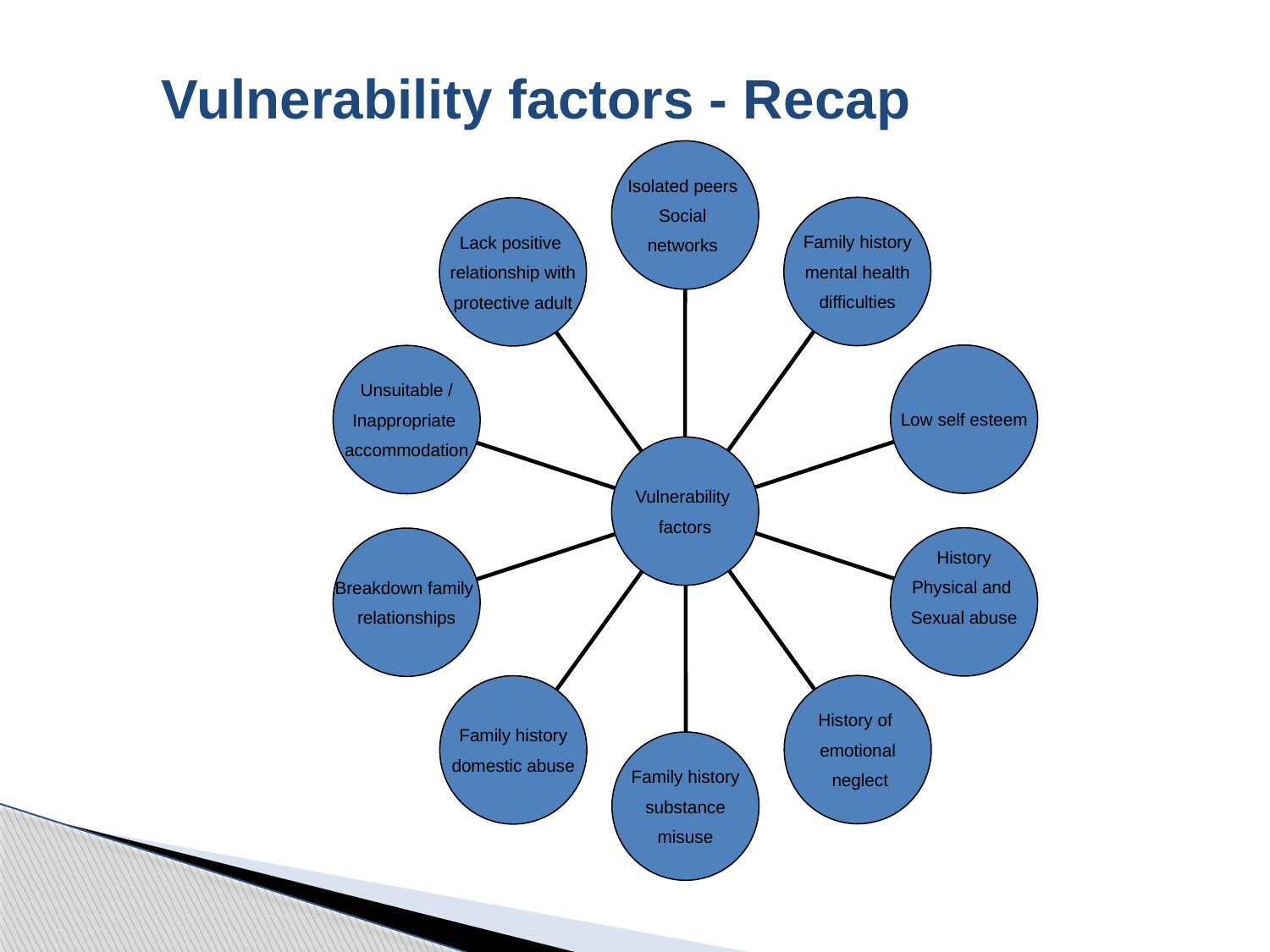

# Vulnerability factors - Recap
Isolated peers
Social
networks
Family history
mental health
difficulties
Lack positive
relationship with
protective adult

Low self esteem
Unsuitable /
Inappropriate
accommodation
Vulnerability
factors

History
Physical and
Sexual abuse

Breakdown family
relationships

History of
emotional
 neglect
Family history
domestic abuse
Family history
substance
misuse